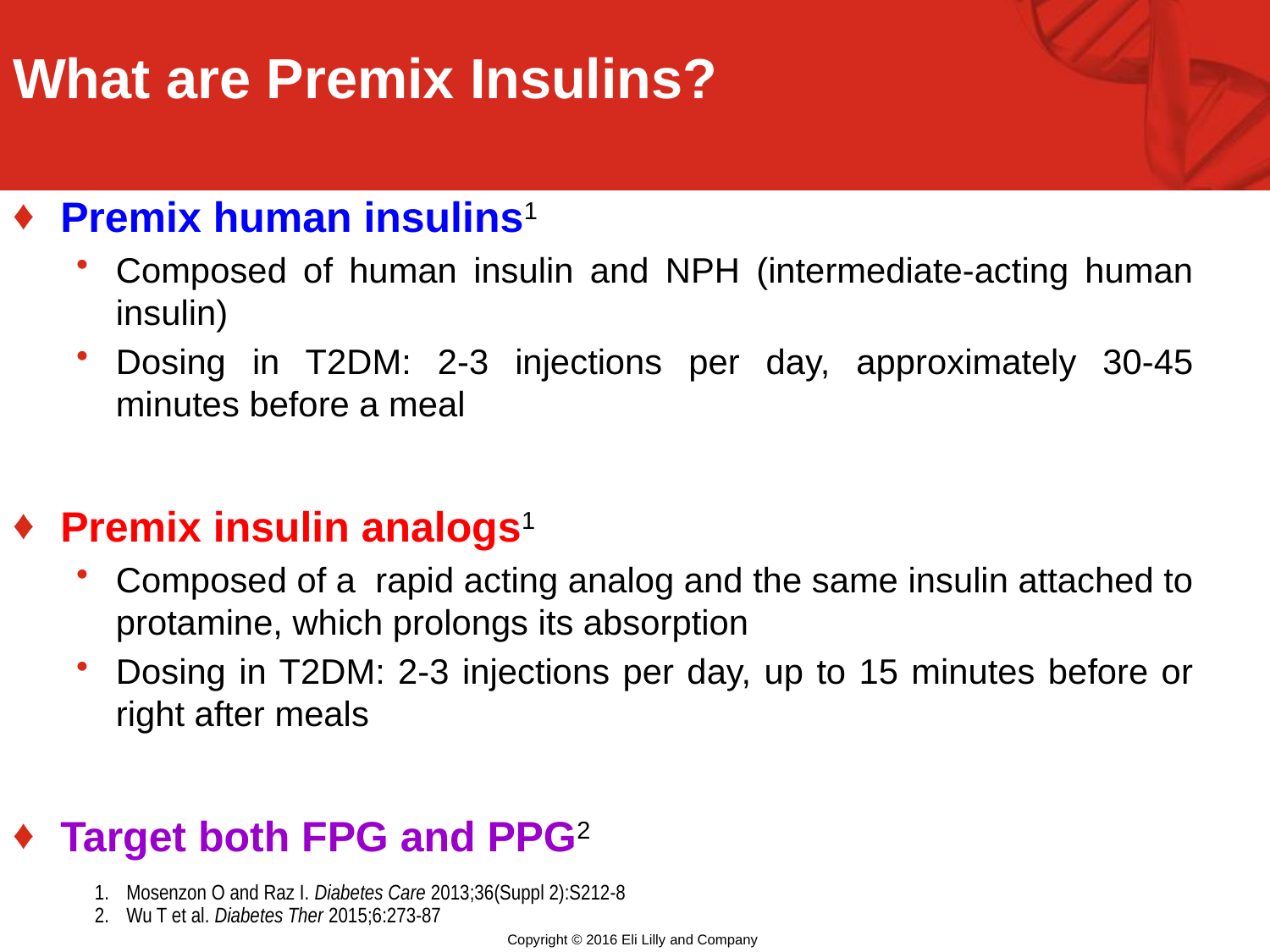

What are Premix Insulins?
Premix human insulins1
Composed of human insulin and NPH (intermediate-acting human insulin)
Dosing in T2DM: 2-3 injections per day, approximately 30-45 minutes before a meal

Premix insulin analogs1
Composed of a  rapid acting analog and the same insulin attached to protamine, which prolongs its absorption
Dosing in T2DM: 2-3 injections per day, up to 15 minutes before or right after meals

Target both FPG and PPG2

Mosenzon O and Raz I. Diabetes Care 2013;36(Suppl 2):S212-8
Wu T et al. Diabetes Ther 2015;6:273-87
Copyright © 2016 Eli Lilly and Company